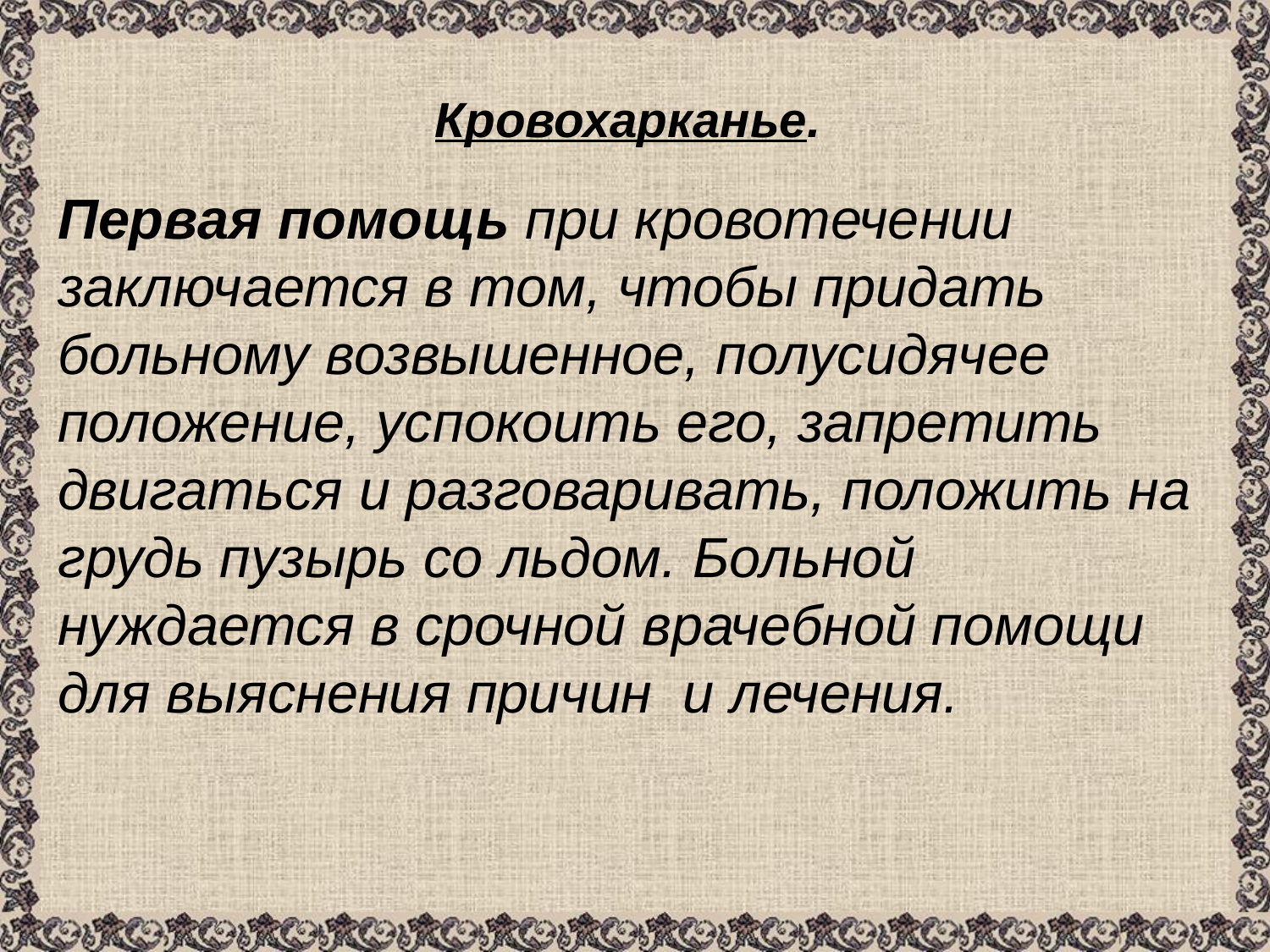

# Кровохарканье.
Первая помощь при кровотечении заключается в том, чтобы придать больному возвышенное, полусидячее положение, успокоить его, запретить двигаться и разговаривать, положить на грудь пузырь со льдом. Больной нуждается в срочной врачебной помощи для выяснения причин  и лечения.